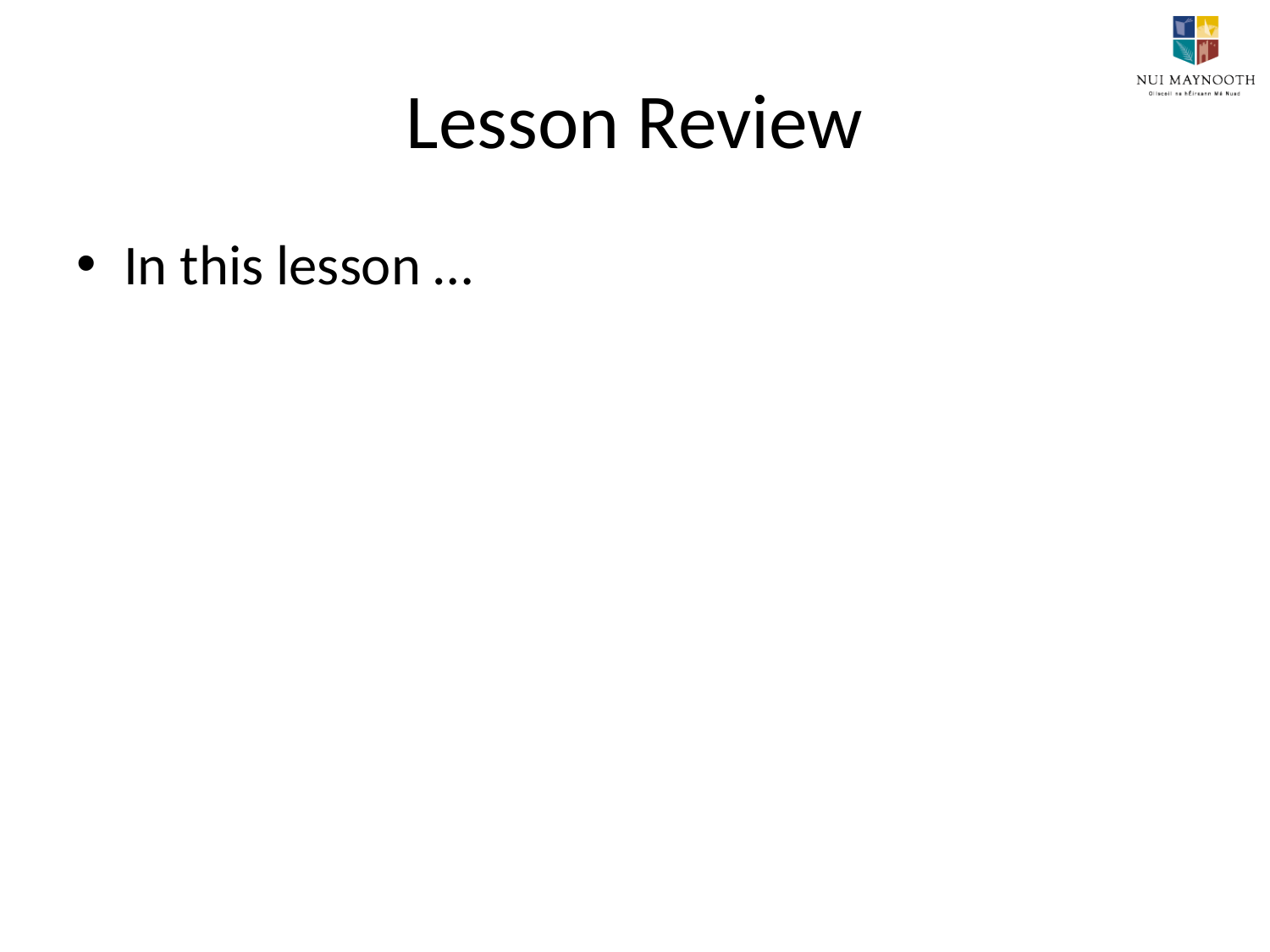

# Lesson Review
In this lesson …